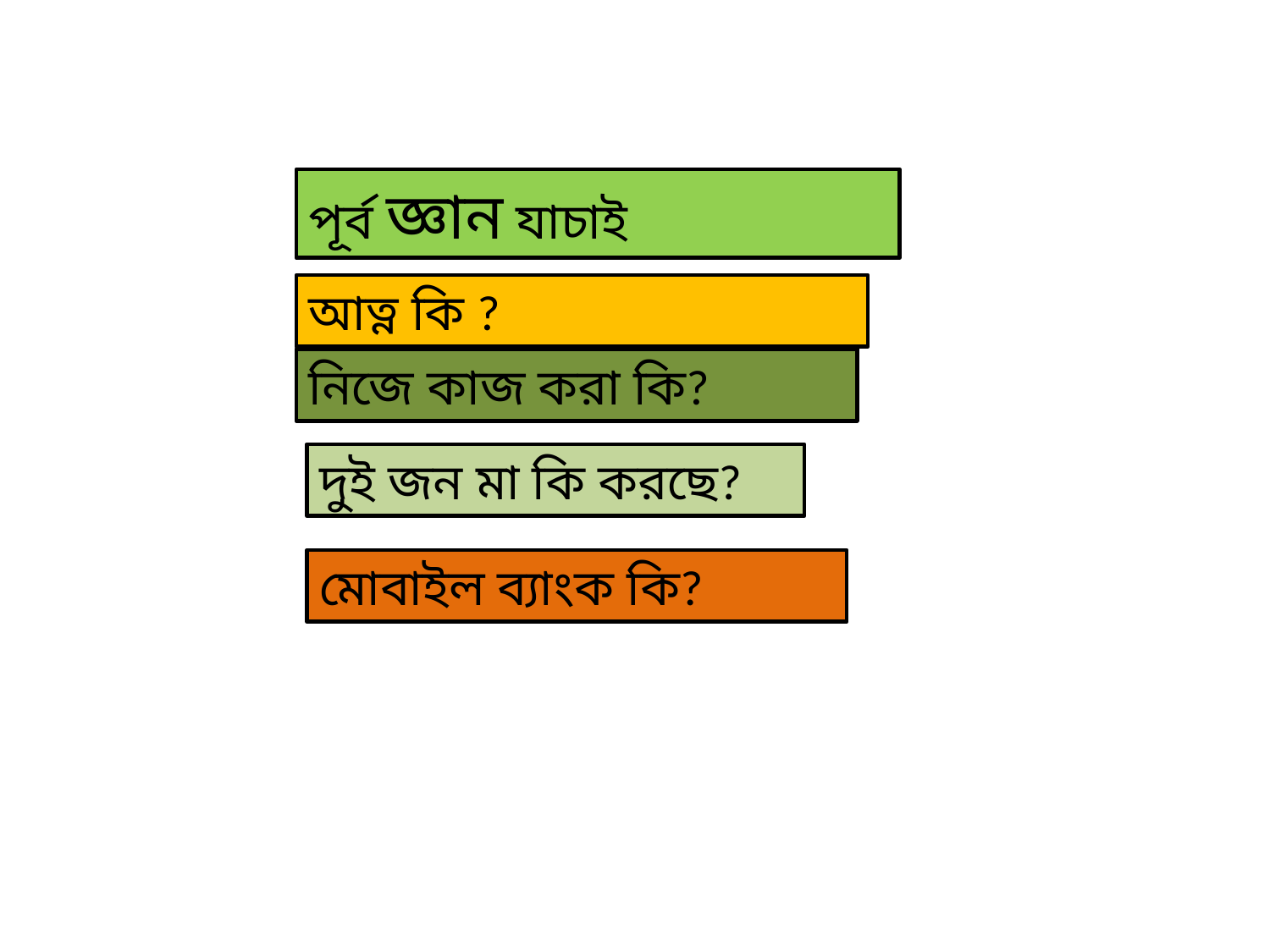

পূর্ব জ্ঞান যাচাই
আত্ন কি ?
নিজে কাজ করা কি?
দুই জন মা কি করছে?
মোবাইল ব্যাংক কি?